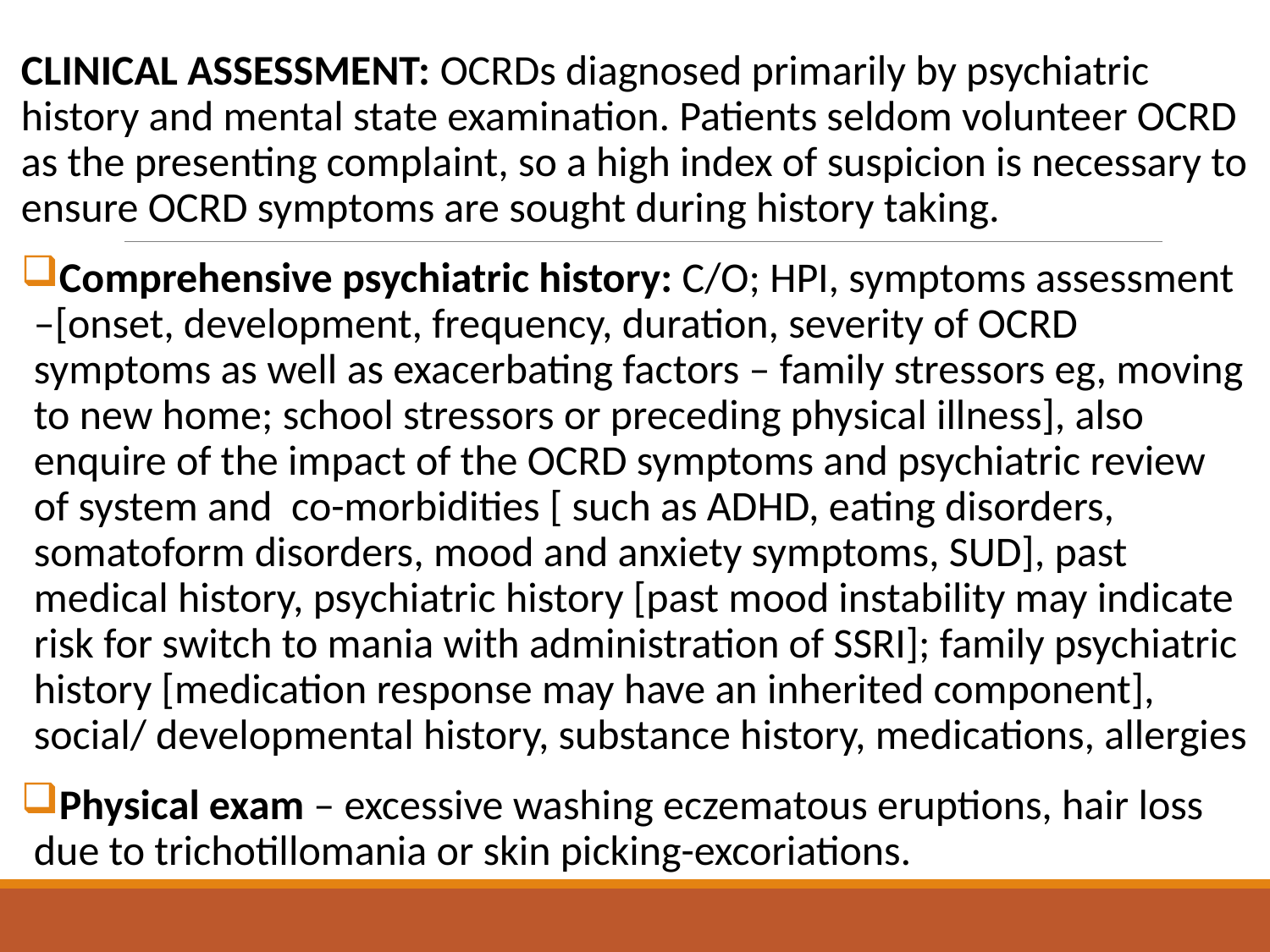

CLINICAL ASSESSMENT: OCRDs diagnosed primarily by psychiatric history and mental state examination. Patients seldom volunteer OCRD as the presenting complaint, so a high index of suspicion is necessary to ensure OCRD symptoms are sought during history taking.
Comprehensive psychiatric history: C/O; HPI, symptoms assessment –[onset, development, frequency, duration, severity of OCRD symptoms as well as exacerbating factors – family stressors eg, moving to new home; school stressors or preceding physical illness], also enquire of the impact of the OCRD symptoms and psychiatric review of system and  co-morbidities [ such as ADHD, eating disorders, somatoform disorders, mood and anxiety symptoms, SUD], past medical history, psychiatric history [past mood instability may indicate risk for switch to mania with administration of SSRI]; family psychiatric history [medication response may have an inherited component], social/ developmental history, substance history, medications, allergies
Physical exam – excessive washing eczematous eruptions, hair loss due to trichotillomania or skin picking-excoriations.